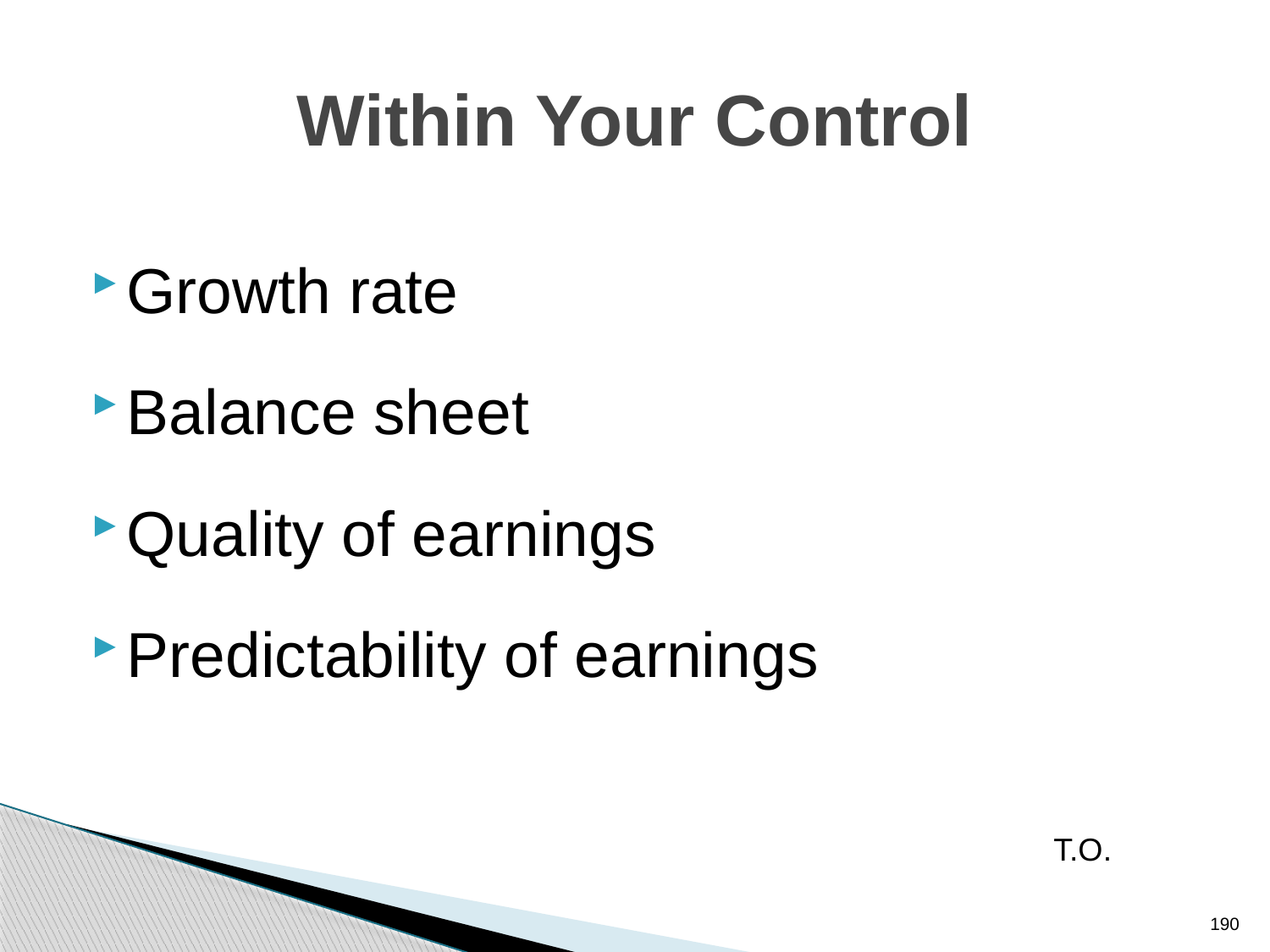

# Within Your Control
Growth rate
Balance sheet
Quality of earnings
Predictability of earnings
T.O.
190